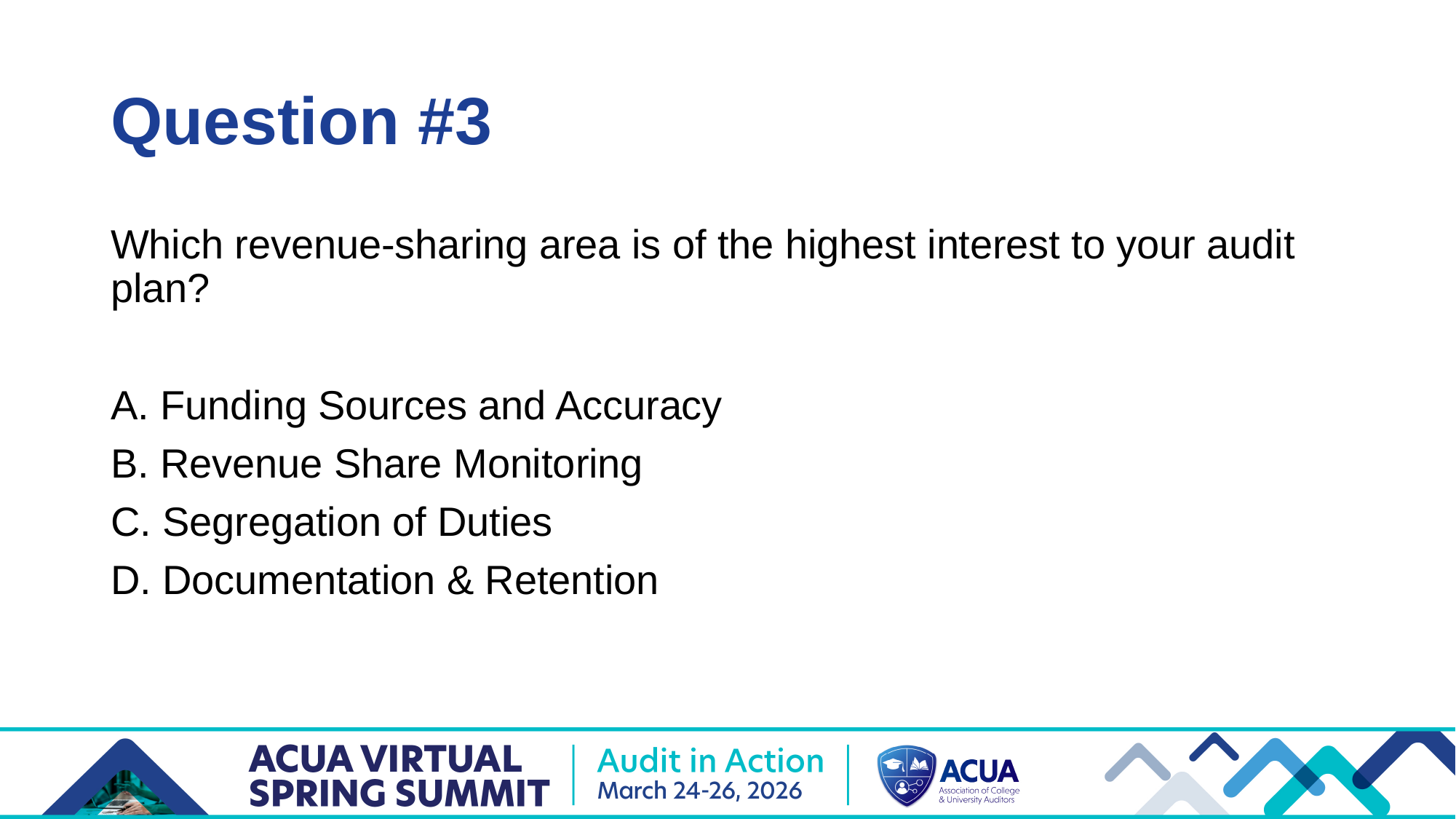

# Question #3
Which revenue-sharing area is of the highest interest to your audit plan?

A. Funding Sources and Accuracy
B. Revenue Share Monitoring
C. Segregation of Duties
D. Documentation & Retention